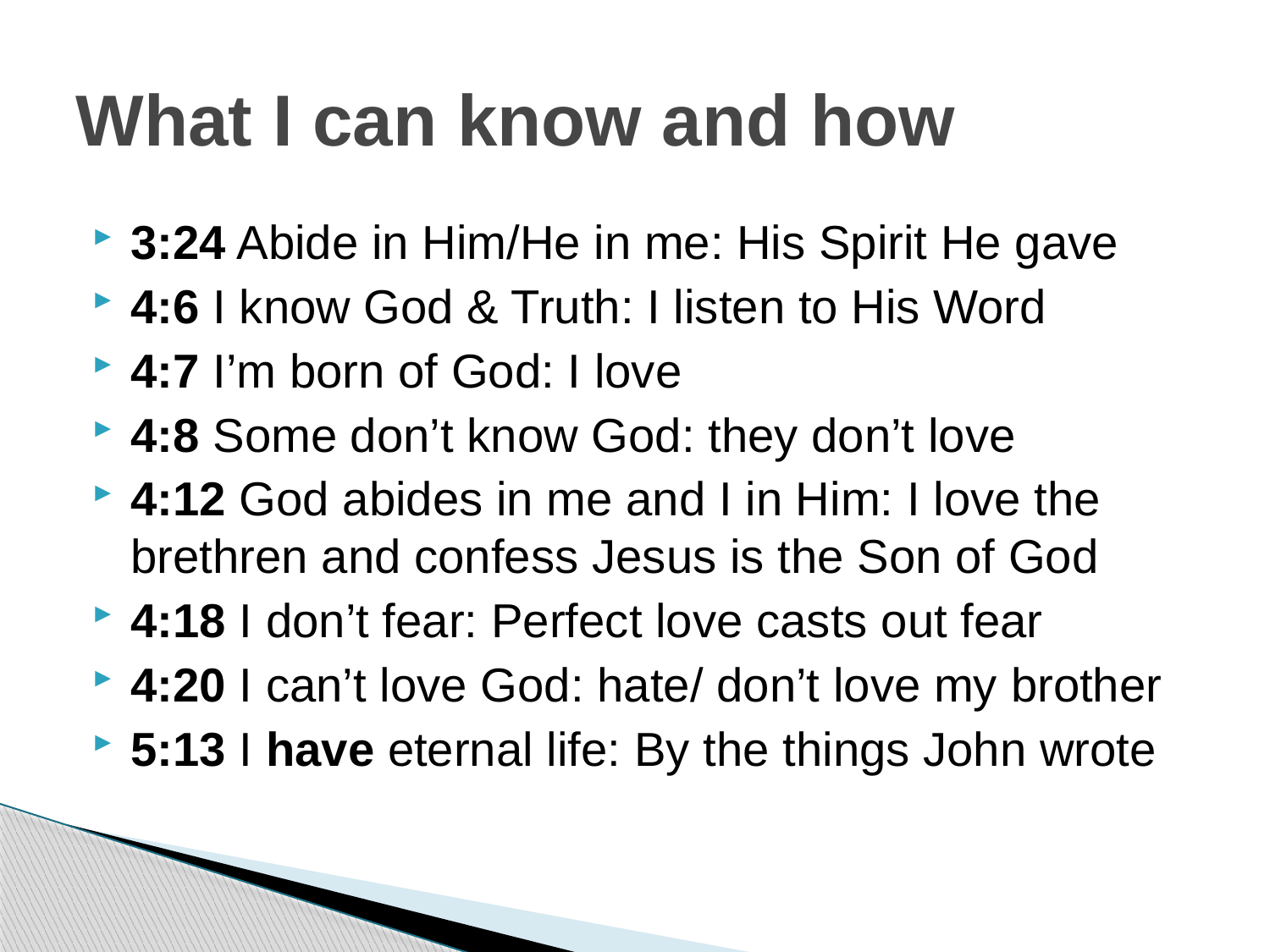

# What I can know and how
3:24 Abide in Him/He in me: His Spirit He gave
4:6 I know God & Truth: I listen to His Word
4:7 I’m born of God: I love
4:8 Some don’t know God: they don’t love
4:12 God abides in me and I in Him: I love the brethren and confess Jesus is the Son of God
4:18 I don’t fear: Perfect love casts out fear
4:20 I can’t love God: hate/ don’t love my brother
5:13 I have eternal life: By the things John wrote